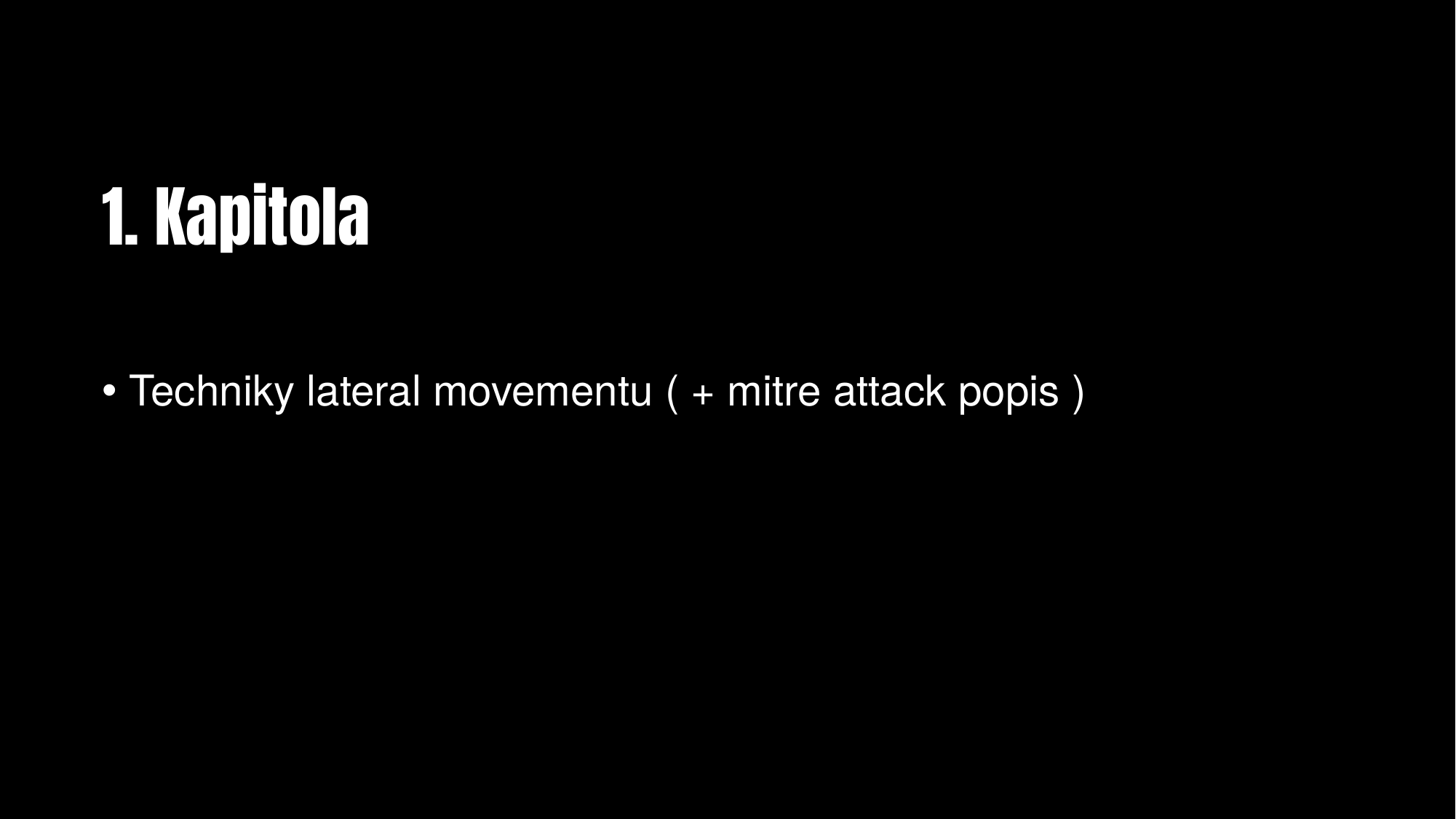

# 1. Kapitola
Techniky lateral movementu ( + mitre attack popis )